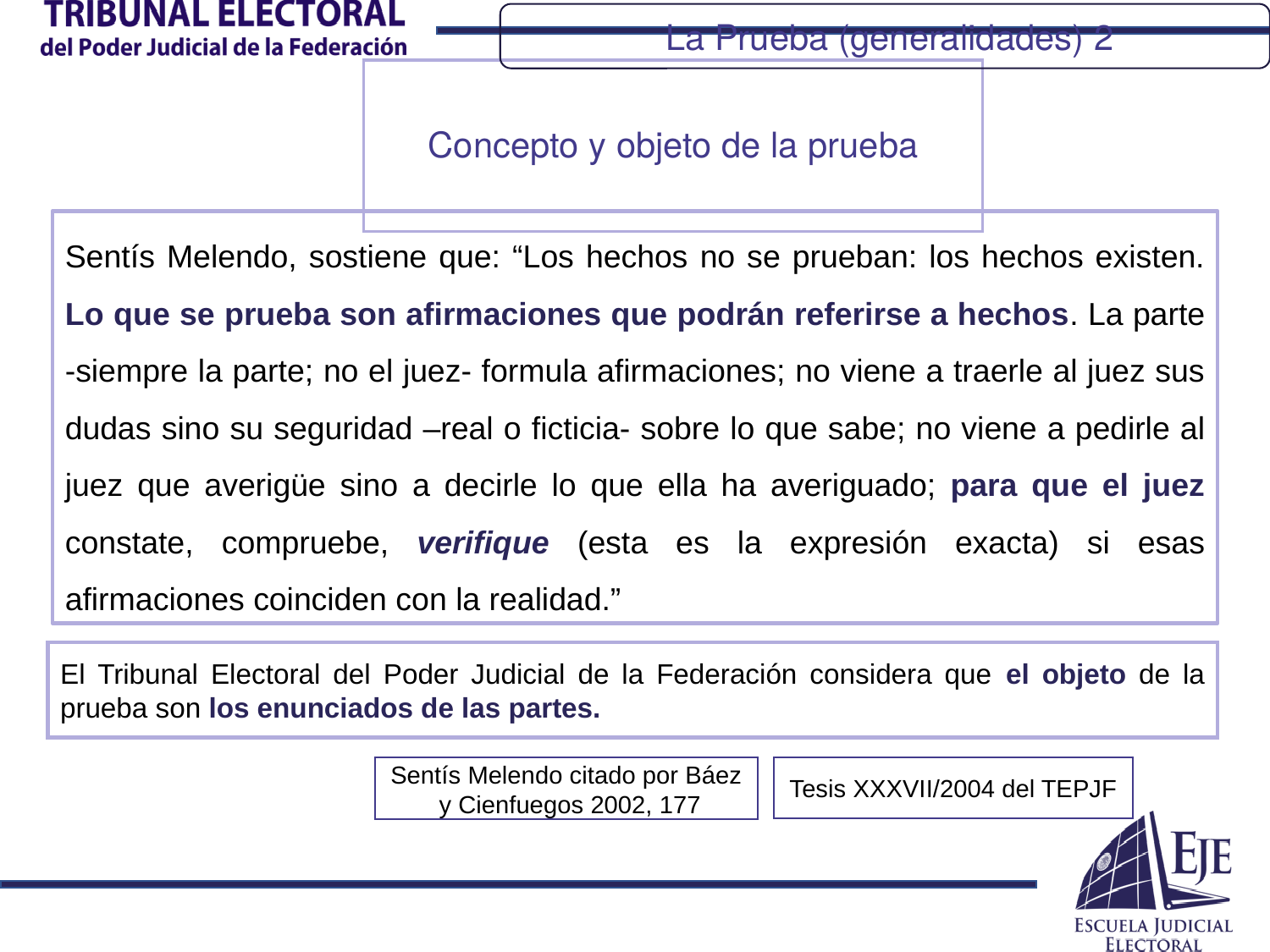

La Prueba (generalidades) 2
# Concepto y objeto de la prueba
Sentís Melendo, sostiene que: “Los hechos no se prueban: los hechos existen. Lo que se prueba son afirmaciones que podrán referirse a hechos. La parte -siempre la parte; no el juez- formula afirmaciones; no viene a traerle al juez sus dudas sino su seguridad –real o ficticia- sobre lo que sabe; no viene a pedirle al juez que averigüe sino a decirle lo que ella ha averiguado; para que el juez constate, compruebe, verifique (esta es la expresión exacta) si esas afirmaciones coinciden con la realidad.”
El Tribunal Electoral del Poder Judicial de la Federación considera que el objeto de la prueba son los enunciados de las partes.

Tesis XXXVII/2004 del TEPJF

Sentís Melendo citado por Báez
 y Cienfuegos 2002, 177